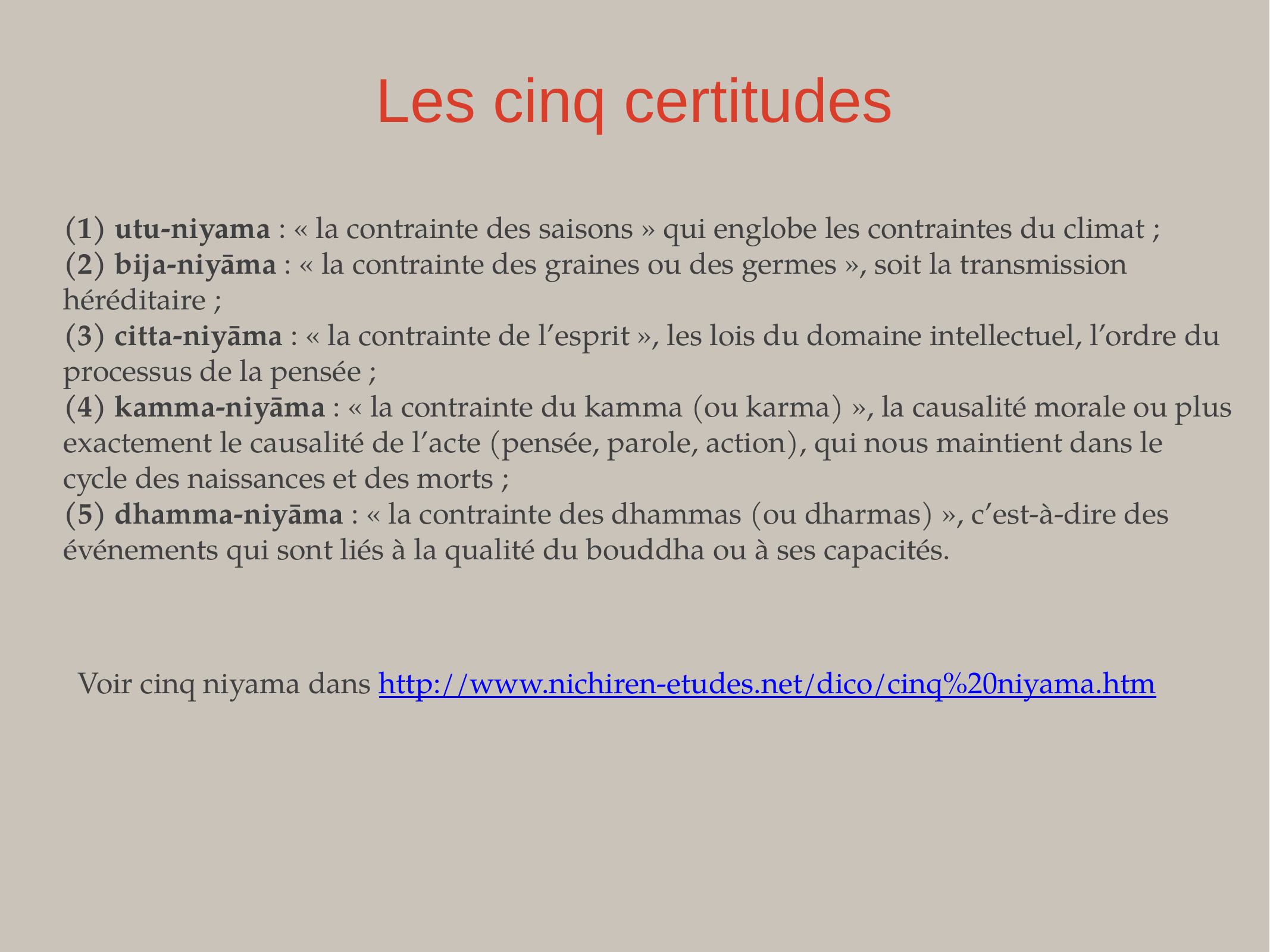

Les cinq certitudes
(1) utu-niyama : « la contrainte des saisons » qui englobe les contraintes du climat ;
(2) bija-niyāma : « la contrainte des graines ou des germes », soit la transmission héréditaire ;
(3) citta-niyāma : « la contrainte de l’esprit », les lois du domaine intellectuel, l’ordre du processus de la pensée ;
(4) kamma-niyāma : « la contrainte du kamma (ou karma) », la causalité morale ou plus exactement le causalité de l’acte (pensée, parole, action), qui nous maintient dans le cycle des naissances et des morts ;
(5) dhamma-niyāma : « la contrainte des dhammas (ou dharmas) », c’est-à-dire des événements qui sont liés à la qualité du bouddha ou à ses capacités.
 Voir cinq niyama dans http://www.nichiren-etudes.net/dico/cinq%20niyama.htm